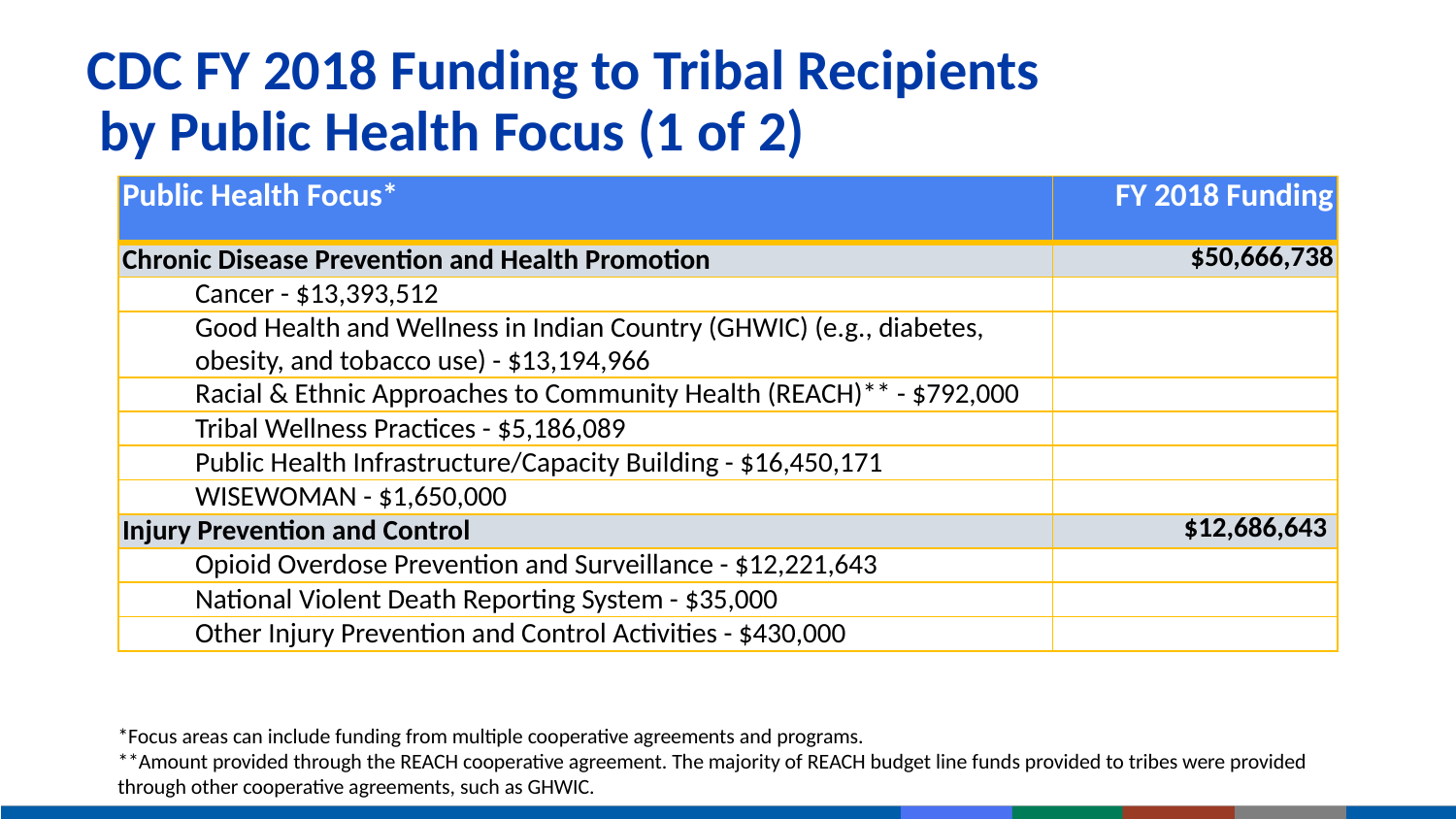

# CDC FY 2018 Funding to Tribal Recipients 		             by Public Health Focus (1 of 2)
| Public Health Focus\* | FY 2018 Funding |
| --- | --- |
| Chronic Disease Prevention and Health Promotion | $50,666,738 |
| Cancer - $13,393,512 |  |
| Good Health and Wellness in Indian Country (GHWIC) (e.g., diabetes, obesity, and tobacco use) - $13,194,966 |  |
| Racial & Ethnic Approaches to Community Health (REACH)\*\* - $792,000 |  |
| Tribal Wellness Practices - $5,186,089 |  |
| Public Health Infrastructure/Capacity Building - $16,450,171 |  |
| WISEWOMAN - $1,650,000 |  |
| Injury Prevention and Control | $12,686,643 |
| Opioid Overdose Prevention and Surveillance - $12,221,643 |  |
| National Violent Death Reporting System - $35,000 |  |
| Other Injury Prevention and Control Activities - $430,000 |  |
*Focus areas can include funding from multiple cooperative agreements and programs.
**Amount provided through the REACH cooperative agreement. The majority of REACH budget line funds provided to tribes were provided through other cooperative agreements, such as GHWIC.